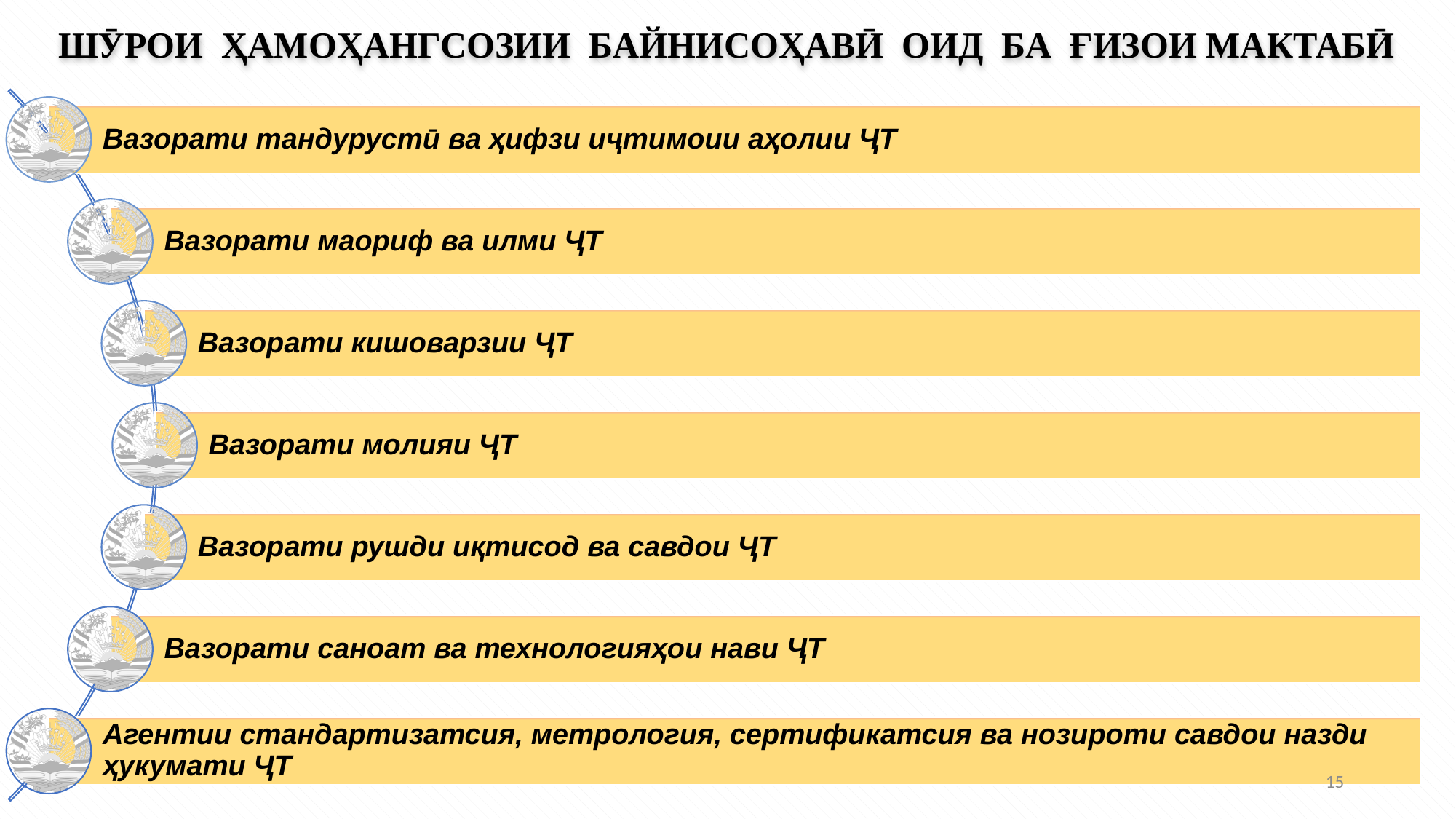

ШӮРОИ  ҲАМОҲАНГСОЗИИ  БАЙНИСОҲАВӢ  ОИД  БА  ҒИЗОИ МАКТАБӢ
Вазорати тандурустӣ ва ҳифзи иҷтимоии аҳолии ҶТ
Вазорати маориф ва илми ҶТ
Вазорати кишоварзии ҶТ
Вазорати молияи ҶТ
Вазорати рушди иқтисод ва савдои ҶТ
Вазорати саноат ва технологияҳои нави ҶТ
Агентии стандартизатсия, метрология, сертификатсия ва нозироти савдои назди ҳукумати ҶТ
15